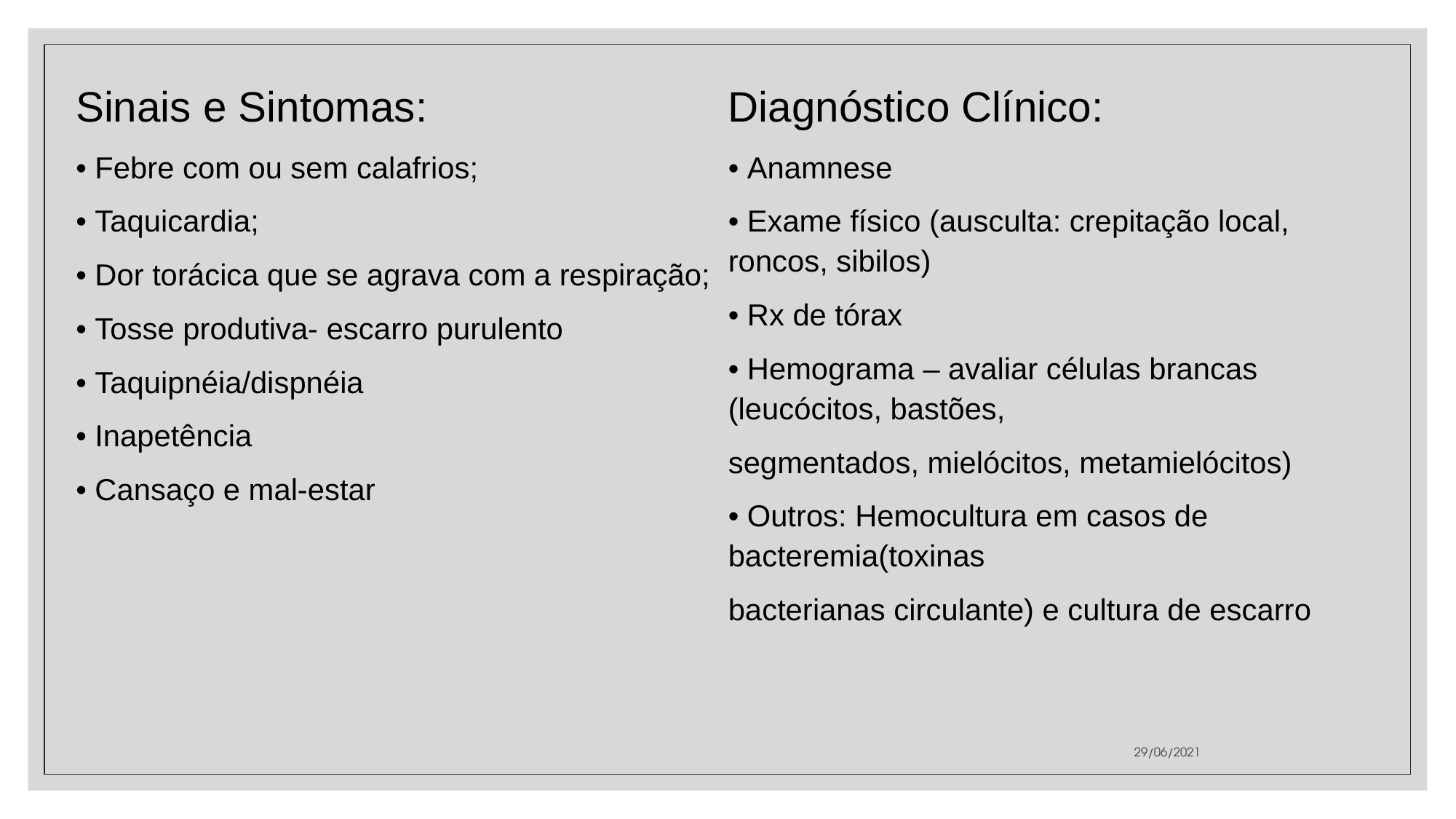

Sinais e Sintomas:
• Febre com ou sem calafrios;
• Taquicardia;
• Dor torácica que se agrava com a respiração;
• Tosse produtiva- escarro purulento
• Taquipnéia/dispnéia
• Inapetência
• Cansaço e mal-estar

Diagnóstico Clínico:
• Anamnese
• Exame físico (ausculta: crepitação local, roncos, sibilos)
• Rx de tórax
• Hemograma – avaliar células brancas (leucócitos, bastões,
segmentados, mielócitos, metamielócitos)
• Outros: Hemocultura em casos de bacteremia(toxinas
bacterianas circulante) e cultura de escarro

29/06/2021